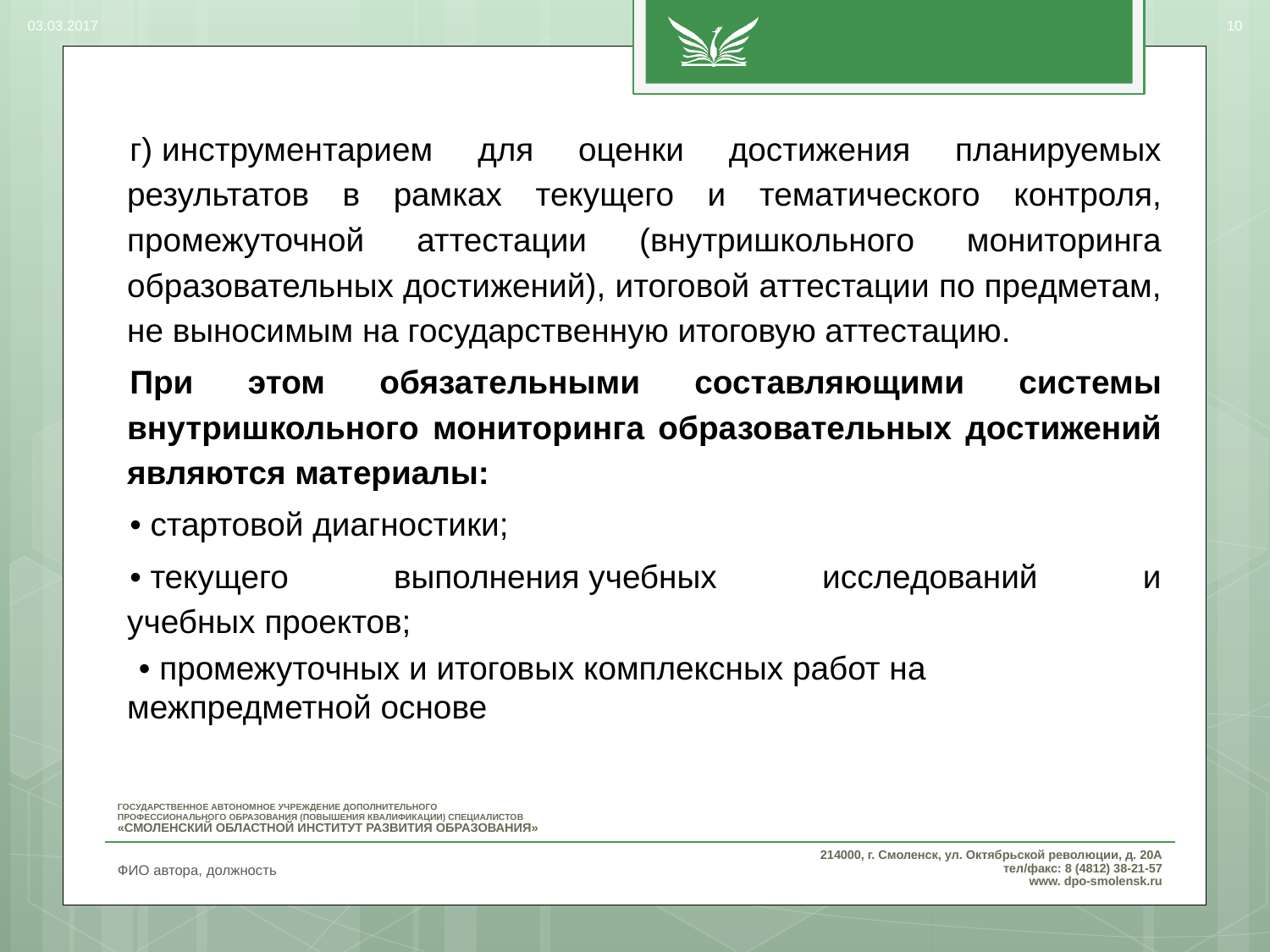

03.03.2017
10
г) инструментарием для оценки достижения планируемых результатов в рамках текущего и тематического контроля, промежуточной аттестации (внутришкольного мониторинга образовательных достижений), итоговой аттестации по предметам, не выносимым на государственную итоговую аттестацию.
При этом обязательными составляющими системы внутришкольного мониторинга образовательных достижений являются материалы:
• стартовой диагностики;
• текущего выполнения учебных исследований и учебных проектов;
 • промежуточных и итоговых комплексных работ на межпредметной основе
ФИО автора, должность